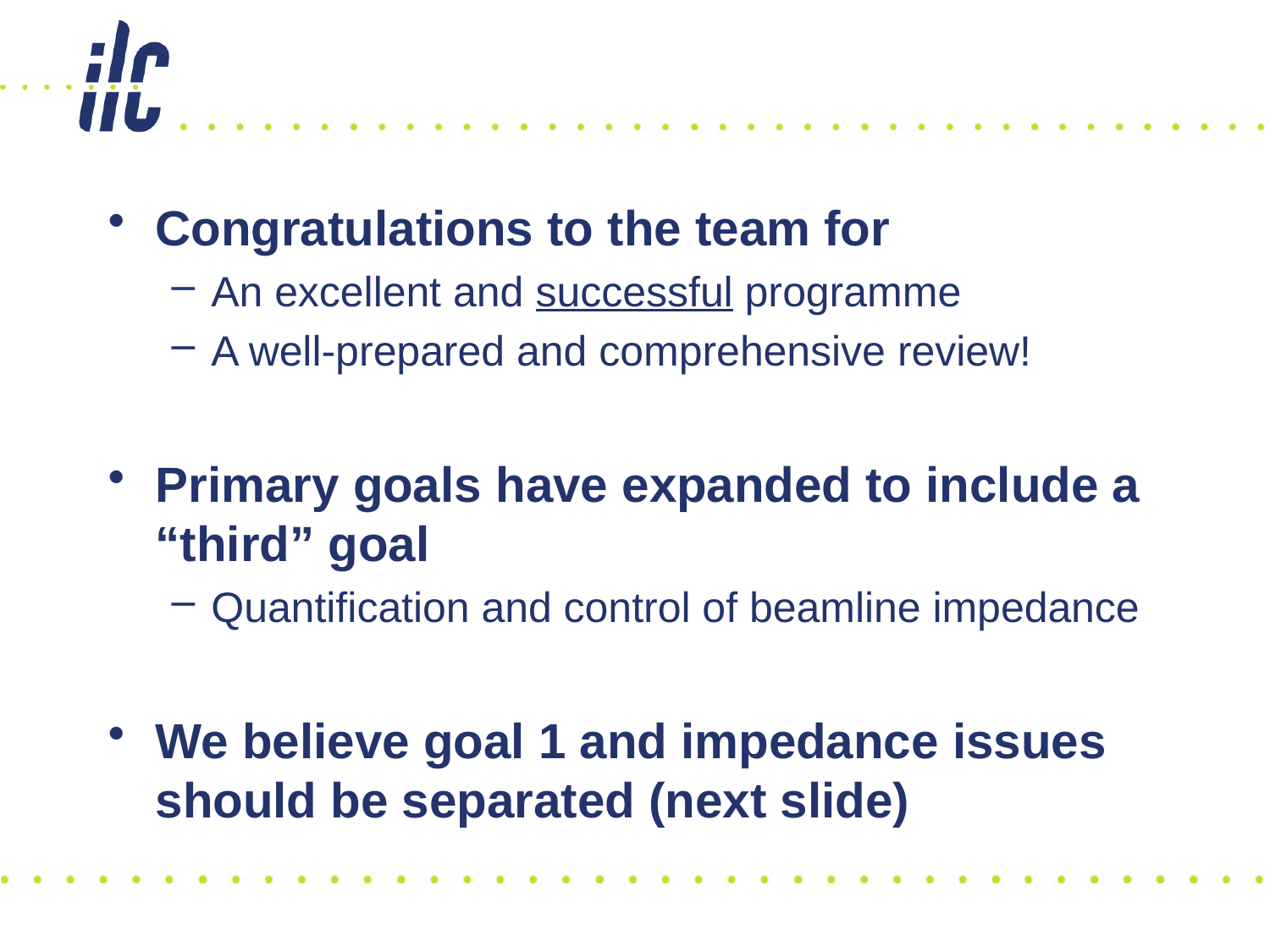

#
Congratulations to the team for
An excellent and successful programme
A well-prepared and comprehensive review!

Primary goals have expanded to include a “third” goal
Quantification and control of beamline impedance

We believe goal 1 and impedance issues should be separated (next slide)